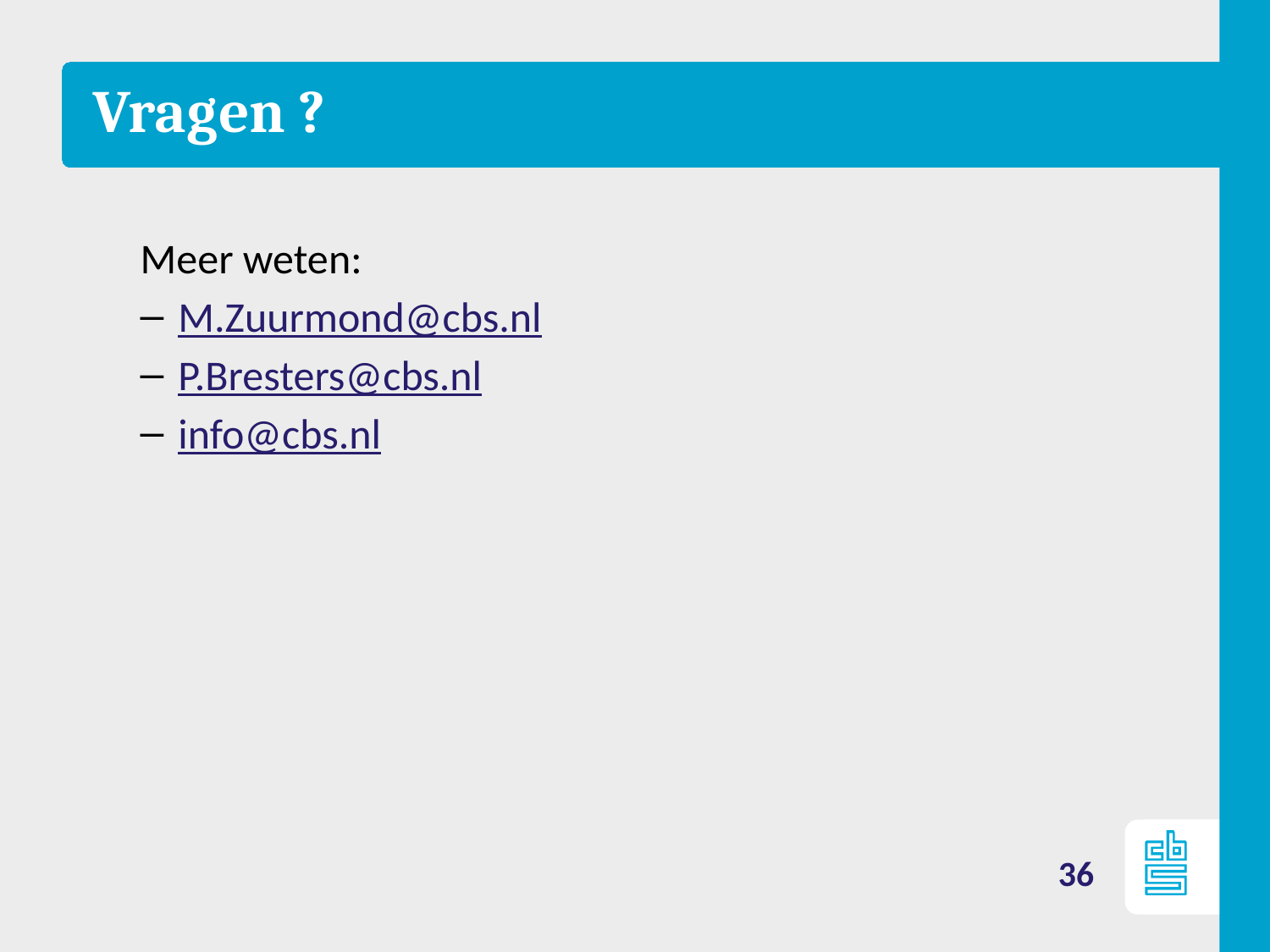

# Vragen ?
Meer weten:
M.Zuurmond@cbs.nl
P.Bresters@cbs.nl
info@cbs.nl

36